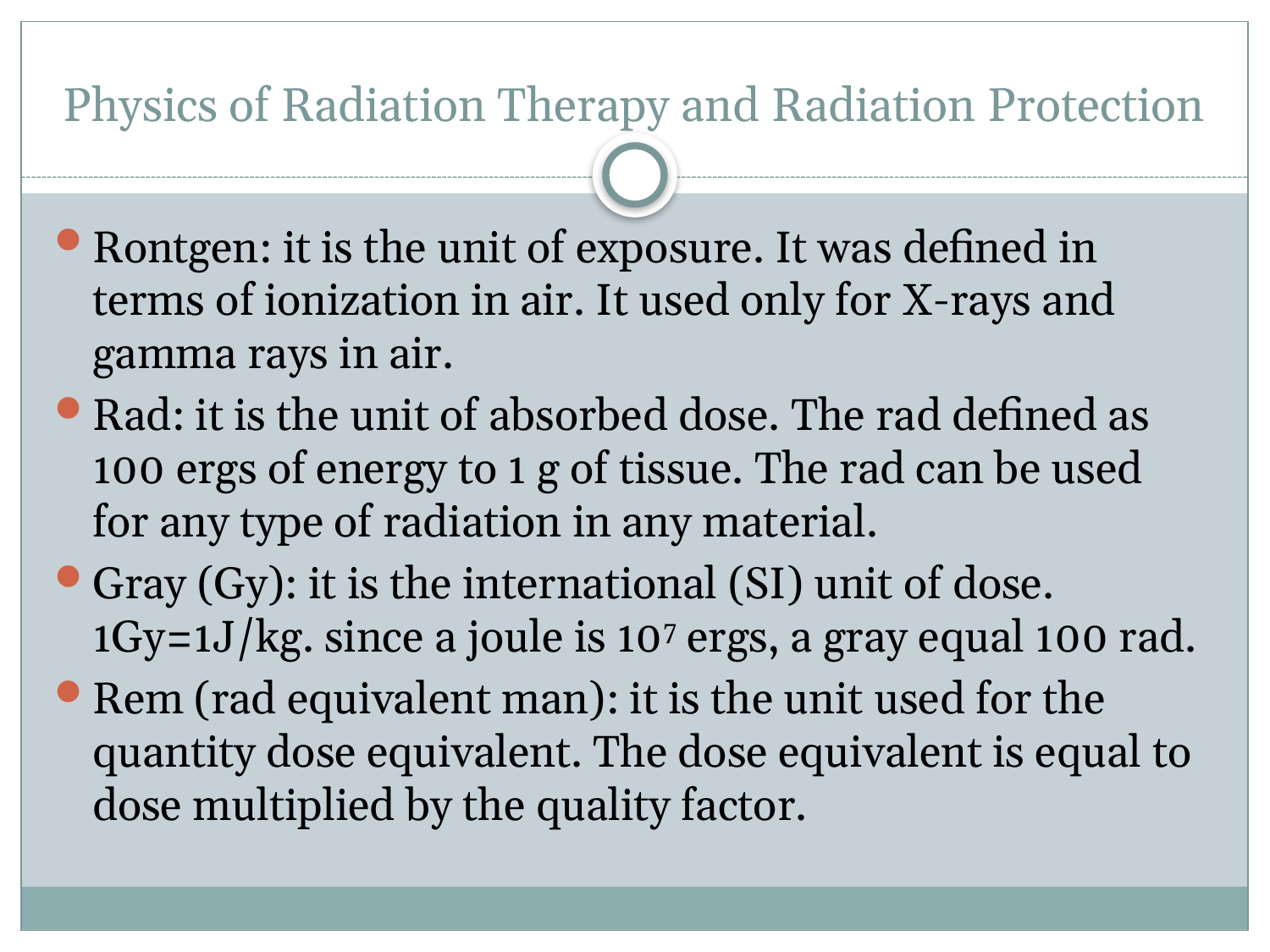

# Physics of Radiation Therapy and Radiation Protection
Rontgen: it is the unit of exposure. It was defined in terms of ionization in air. It used only for X-rays and gamma rays in air.
Rad: it is the unit of absorbed dose. The rad defined as 100 ergs of energy to 1 g of tissue. The rad can be used for any type of radiation in any material.
Gray (Gy): it is the international (SI) unit of dose. 1Gy=1J/kg. since a joule is 107 ergs, a gray equal 100 rad.
Rem (rad equivalent man): it is the unit used for the quantity dose equivalent. The dose equivalent is equal to dose multiplied by the quality factor.